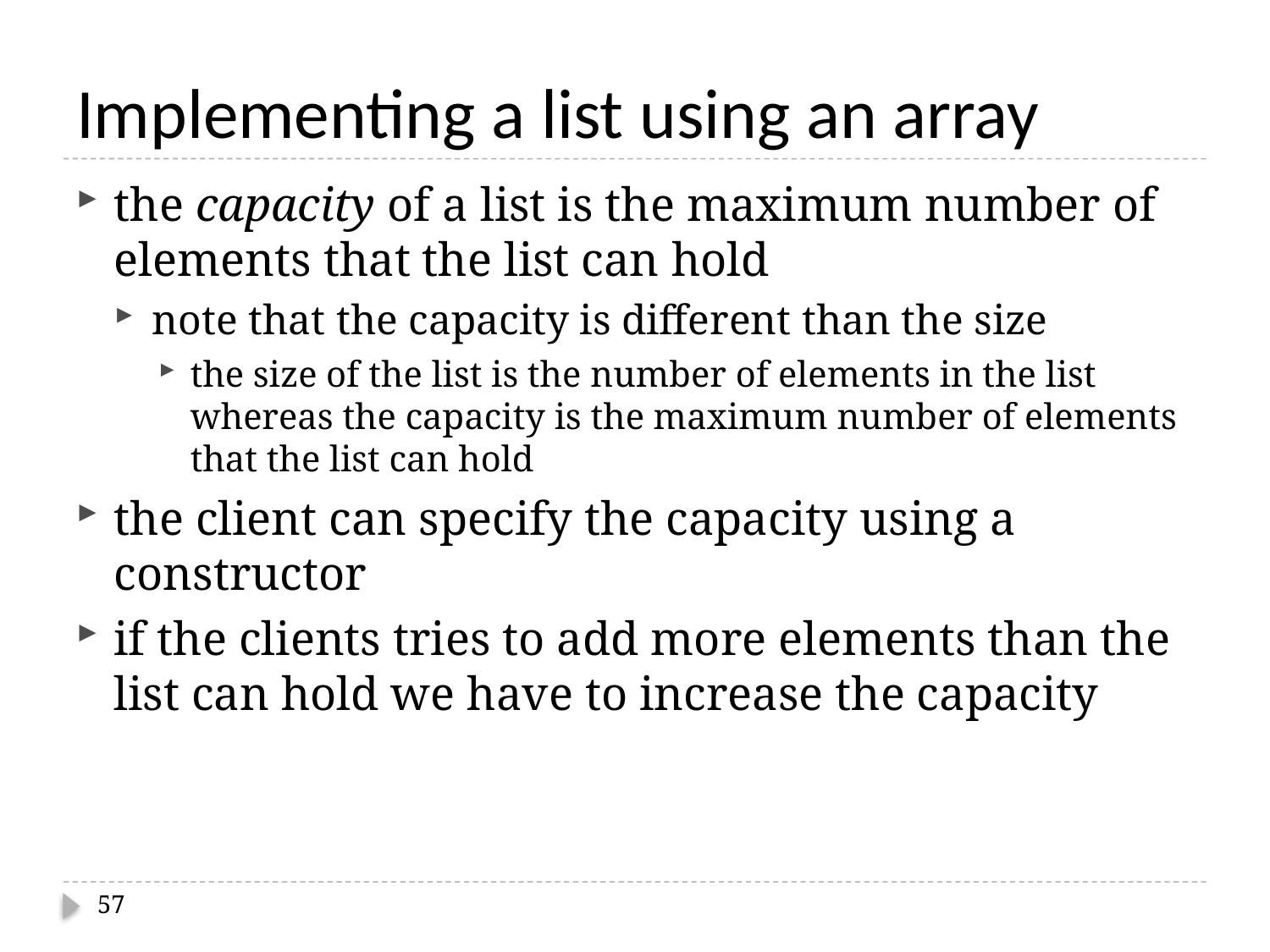

# Implementing a list using an array
the capacity of a list is the maximum number of elements that the list can hold
note that the capacity is different than the size
the size of the list is the number of elements in the list whereas the capacity is the maximum number of elements that the list can hold
the client can specify the capacity using a constructor
if the clients tries to add more elements than the list can hold we have to increase the capacity
57